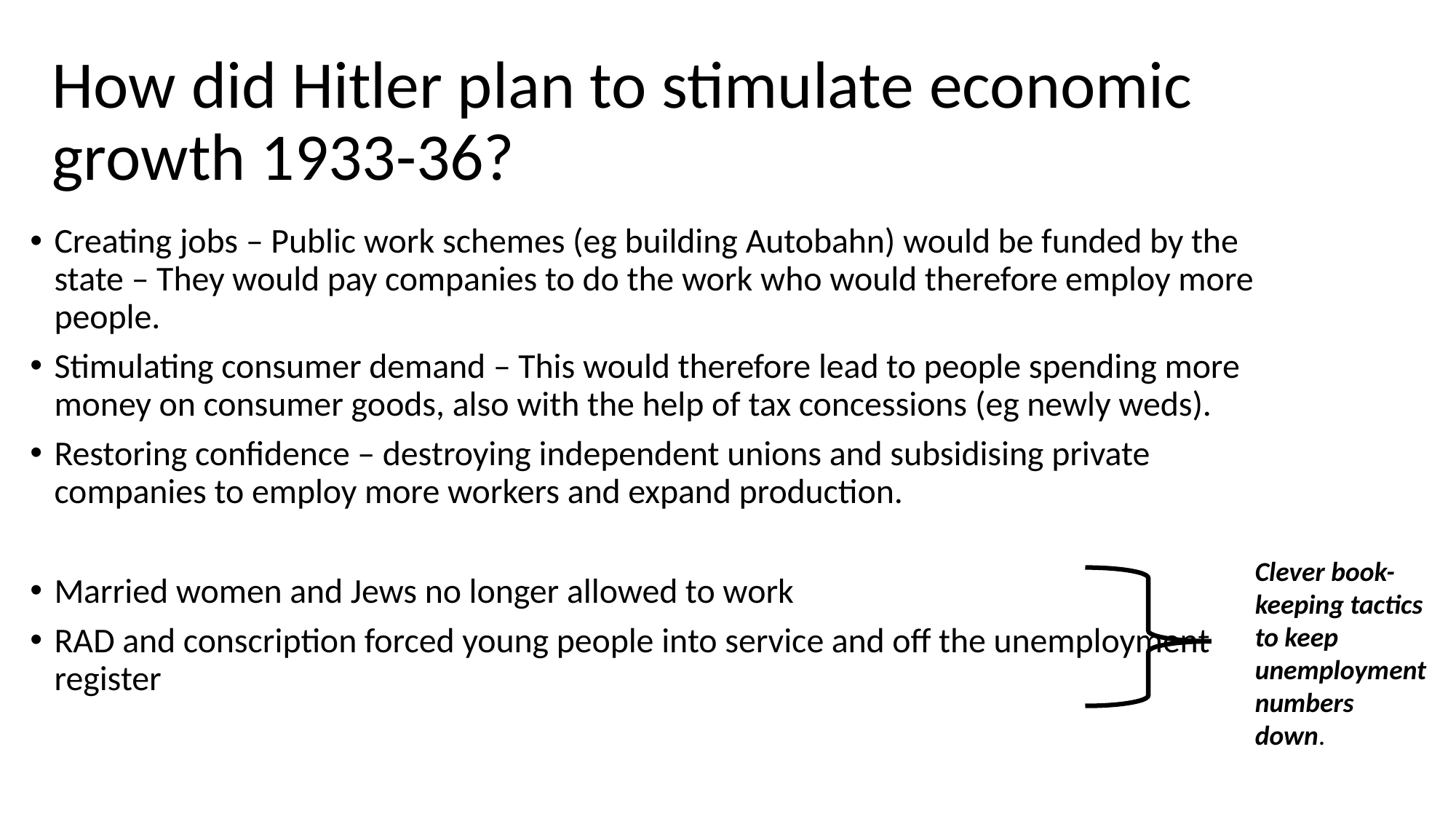

# How did Hitler plan to stimulate economic growth 1933-36?
Creating jobs – Public work schemes (eg building Autobahn) would be funded by the state – They would pay companies to do the work who would therefore employ more people.
Stimulating consumer demand – This would therefore lead to people spending more money on consumer goods, also with the help of tax concessions (eg newly weds).
Restoring confidence – destroying independent unions and subsidising private companies to employ more workers and expand production.

Married women and Jews no longer allowed to work
RAD and conscription forced young people into service and off the unemployment register
Clever book-keeping tactics to keep unemployment numbers down.